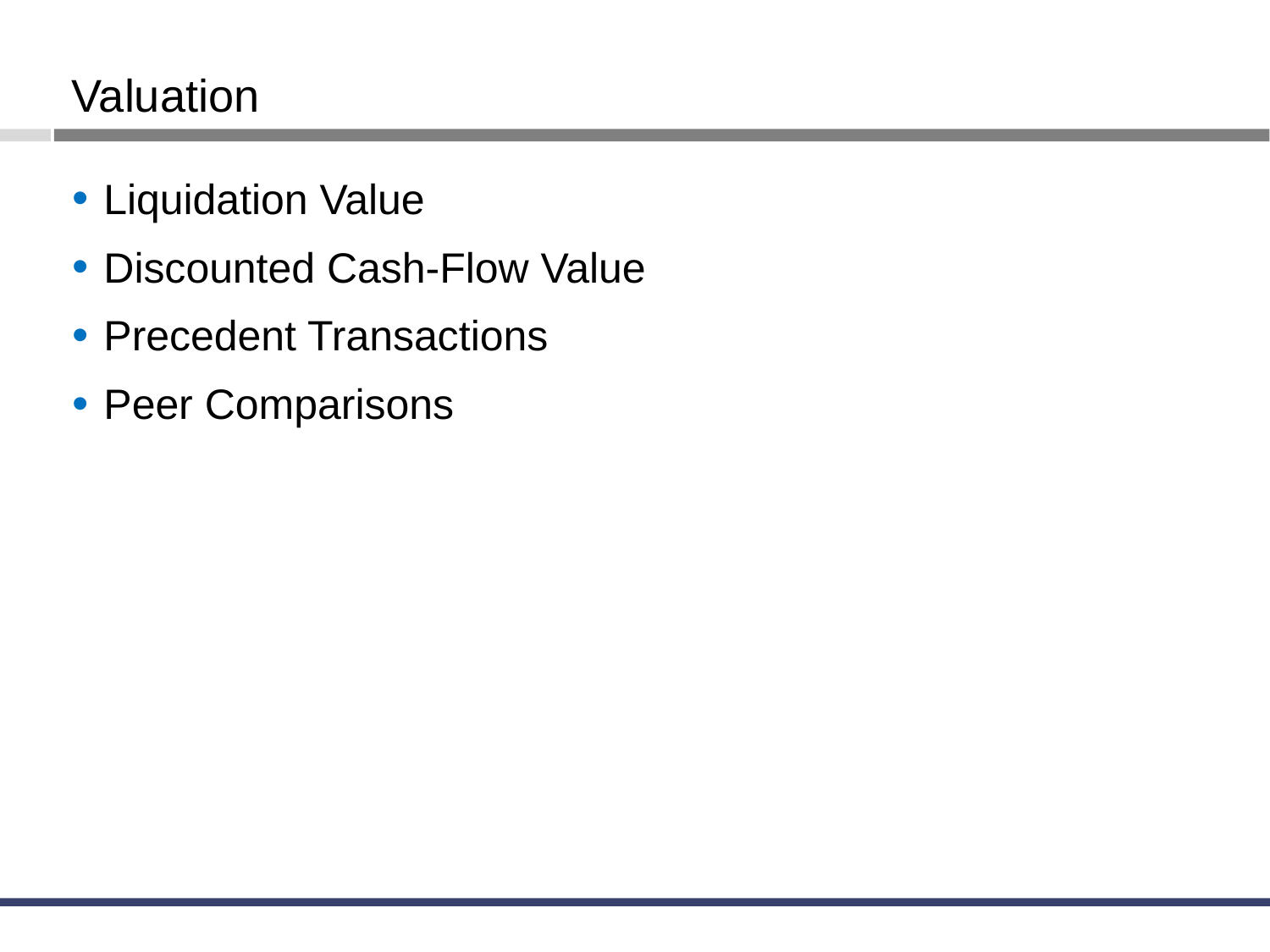

Valuation
Liquidation Value
Discounted Cash-Flow Value
Precedent Transactions
Peer Comparisons